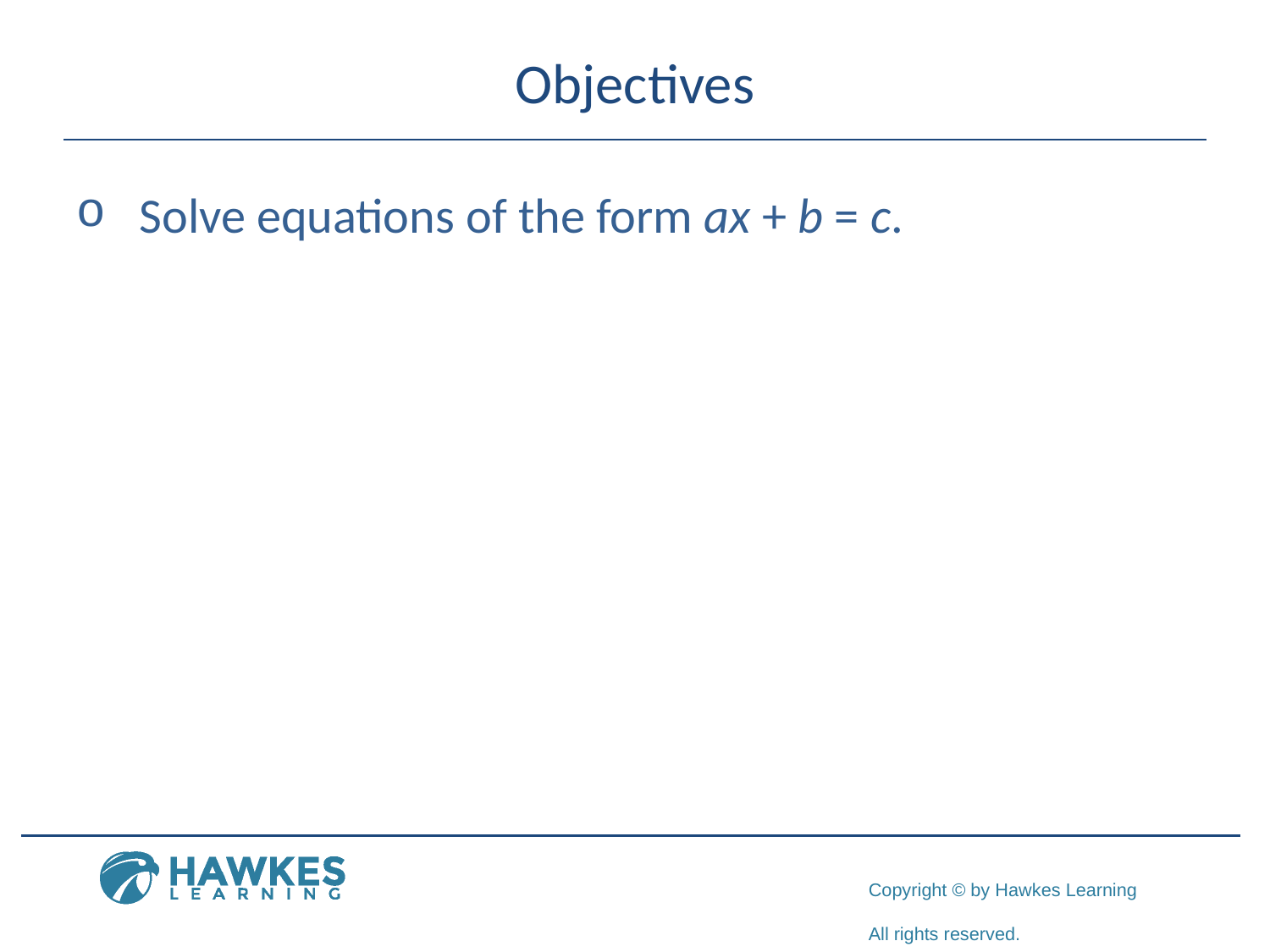

# Objectives
Solve equations of the form ax + b = c.